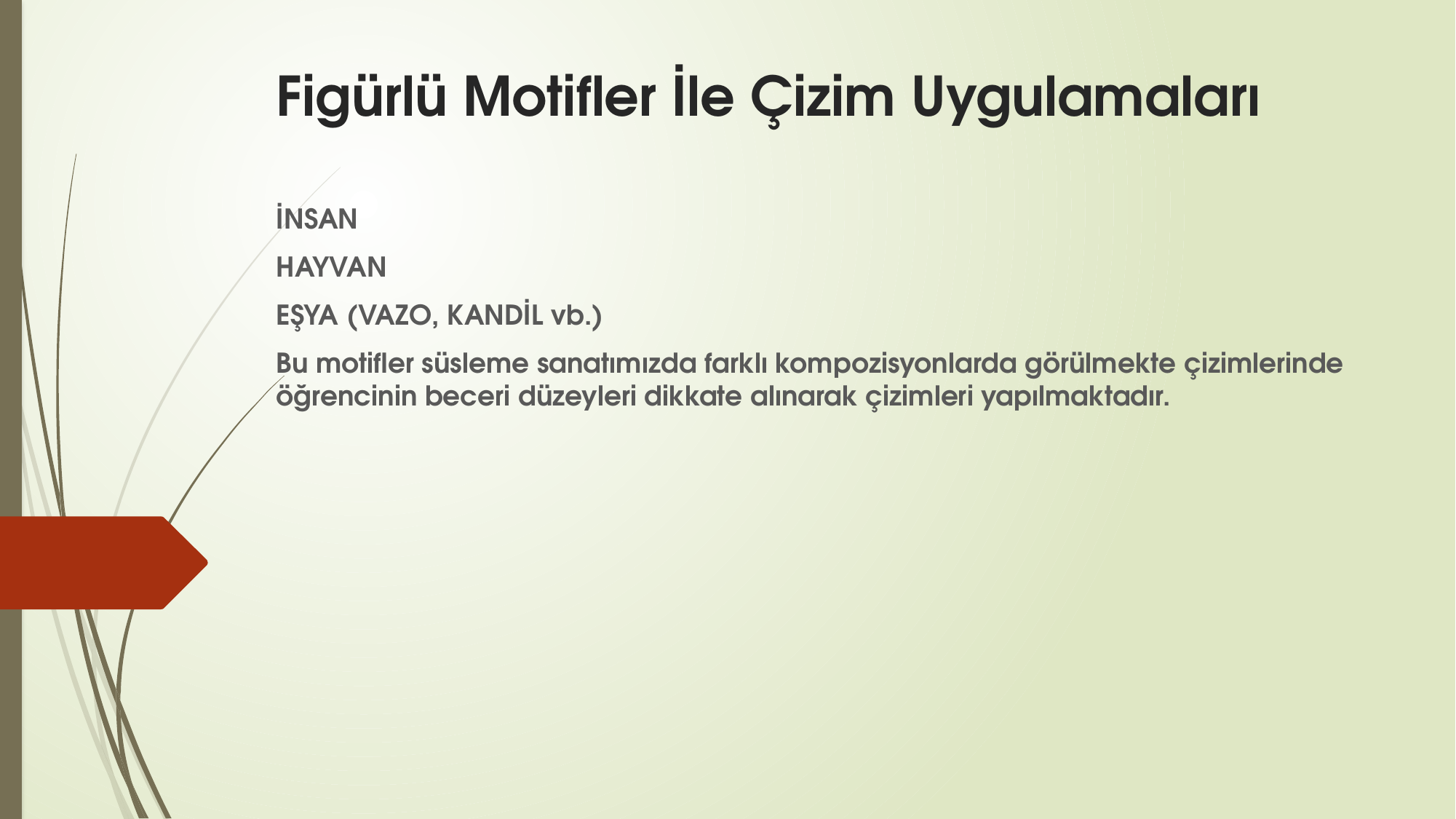

# Figürlü Motifler İle Çizim Uygulamaları
İNSAN
HAYVAN
EŞYA (VAZO, KANDİL vb.)
Bu motifler süsleme sanatımızda farklı kompozisyonlarda görülmekte çizimlerinde öğrencinin beceri düzeyleri dikkate alınarak çizimleri yapılmaktadır.